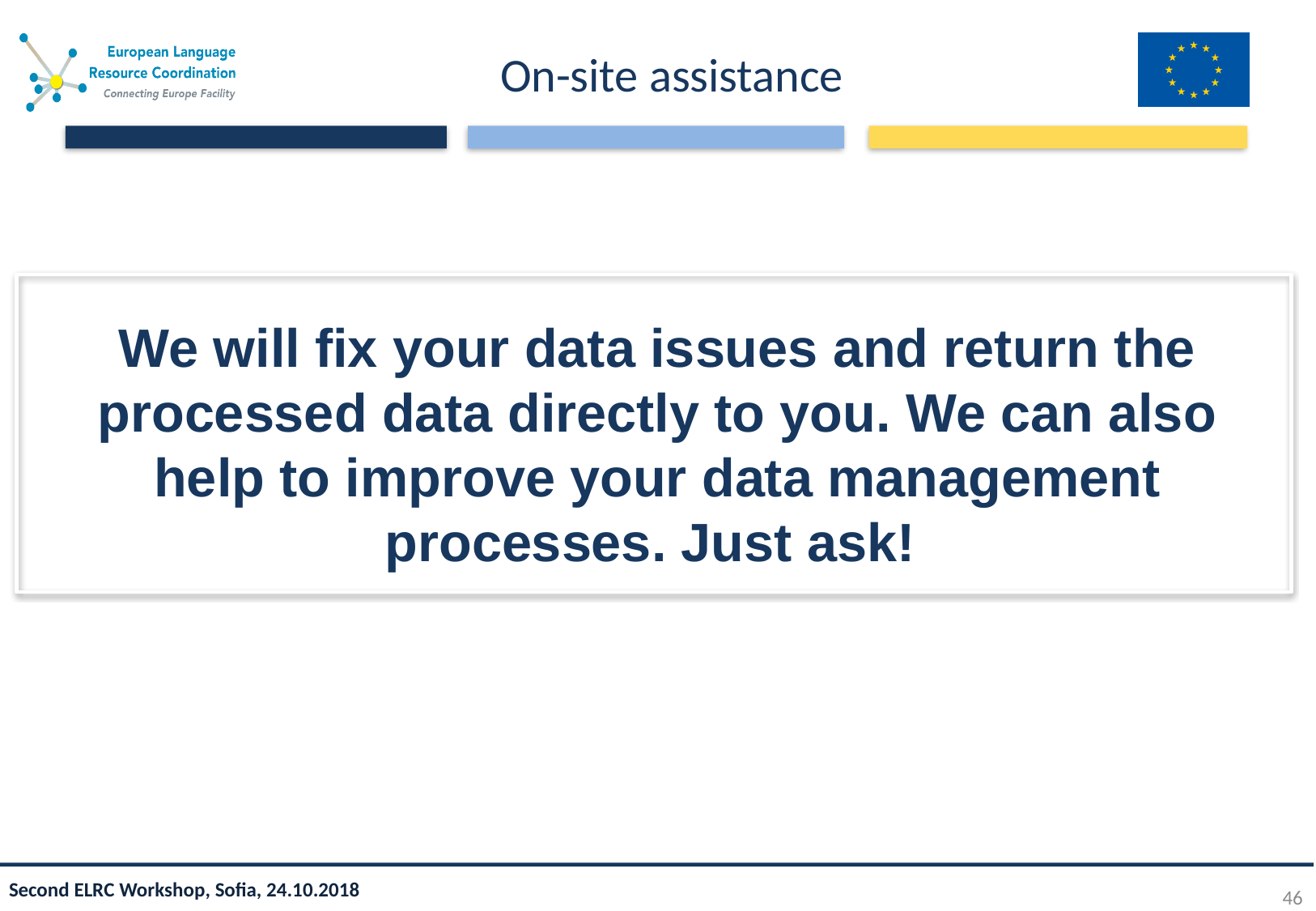

# On-site assistance

We will fix your data issues and return the processed data directly to you. We can also help to improve your data management processes. Just ask!
46